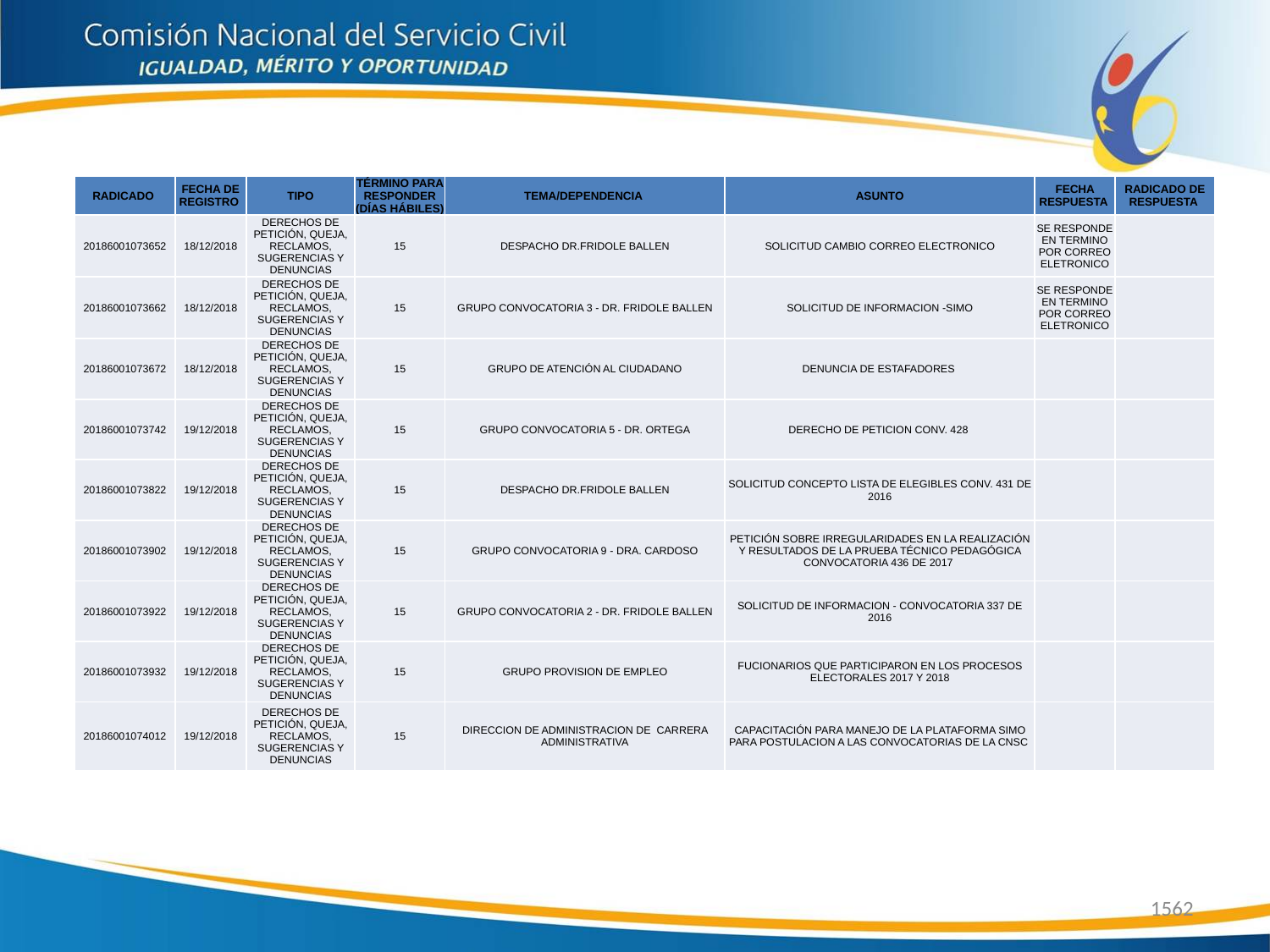

| RADICADO | FECHA DE REGISTRO | TIPO | TÉRMINO PARA RESPONDER (DÍAS HÁBILES) | TEMA/DEPENDENCIA | ASUNTO | FECHA RESPUESTA | RADICADO DE RESPUESTA |
| --- | --- | --- | --- | --- | --- | --- | --- |
| 20186001073652 | 18/12/2018 | DERECHOS DE PETICIÓN, QUEJA, RECLAMOS, SUGERENCIAS Y DENUNCIAS | 15 | DESPACHO DR.FRIDOLE BALLEN | SOLICITUD CAMBIO CORREO ELECTRONICO | SE RESPONDE EN TERMINO POR CORREO ELETRONICO |  |
| 20186001073662 | 18/12/2018 | DERECHOS DE PETICIÓN, QUEJA, RECLAMOS, SUGERENCIAS Y DENUNCIAS | 15 | GRUPO CONVOCATORIA 3 - DR. FRIDOLE BALLEN | SOLICITUD DE INFORMACION -SIMO | SE RESPONDE EN TERMINO POR CORREO ELETRONICO |  |
| 20186001073672 | 18/12/2018 | DERECHOS DE PETICIÓN, QUEJA, RECLAMOS, SUGERENCIAS Y DENUNCIAS | 15 | GRUPO DE ATENCIÓN AL CIUDADANO | DENUNCIA DE ESTAFADORES |  |  |
| 20186001073742 | 19/12/2018 | DERECHOS DE PETICIÓN, QUEJA, RECLAMOS, SUGERENCIAS Y DENUNCIAS | 15 | GRUPO CONVOCATORIA 5 - DR. ORTEGA | DERECHO DE PETICION CONV. 428 |  |  |
| 20186001073822 | 19/12/2018 | DERECHOS DE PETICIÓN, QUEJA, RECLAMOS, SUGERENCIAS Y DENUNCIAS | 15 | DESPACHO DR.FRIDOLE BALLEN | SOLICITUD CONCEPTO LISTA DE ELEGIBLES CONV. 431 DE 2016 |  |  |
| 20186001073902 | 19/12/2018 | DERECHOS DE PETICIÓN, QUEJA, RECLAMOS, SUGERENCIAS Y DENUNCIAS | 15 | GRUPO CONVOCATORIA 9 - DRA. CARDOSO | PETICIÓN SOBRE IRREGULARIDADES EN LA REALIZACIÓN Y RESULTADOS DE LA PRUEBA TÉCNICO PEDAGÓGICA CONVOCATORIA 436 DE 2017 |  |  |
| 20186001073922 | 19/12/2018 | DERECHOS DE PETICIÓN, QUEJA, RECLAMOS, SUGERENCIAS Y DENUNCIAS | 15 | GRUPO CONVOCATORIA 2 - DR. FRIDOLE BALLEN | SOLICITUD DE INFORMACION - CONVOCATORIA 337 DE 2016 |  |  |
| 20186001073932 | 19/12/2018 | DERECHOS DE PETICIÓN, QUEJA, RECLAMOS, SUGERENCIAS Y DENUNCIAS | 15 | GRUPO PROVISION DE EMPLEO | FUCIONARIOS QUE PARTICIPARON EN LOS PROCESOS ELECTORALES 2017 Y 2018 |  |  |
| 20186001074012 | 19/12/2018 | DERECHOS DE PETICIÓN, QUEJA, RECLAMOS, SUGERENCIAS Y DENUNCIAS | 15 | DIRECCION DE ADMINISTRACION DE CARRERA ADMINISTRATIVA | CAPACITACIÓN PARA MANEJO DE LA PLATAFORMA SIMO PARA POSTULACION A LAS CONVOCATORIAS DE LA CNSC |  |  |
1562